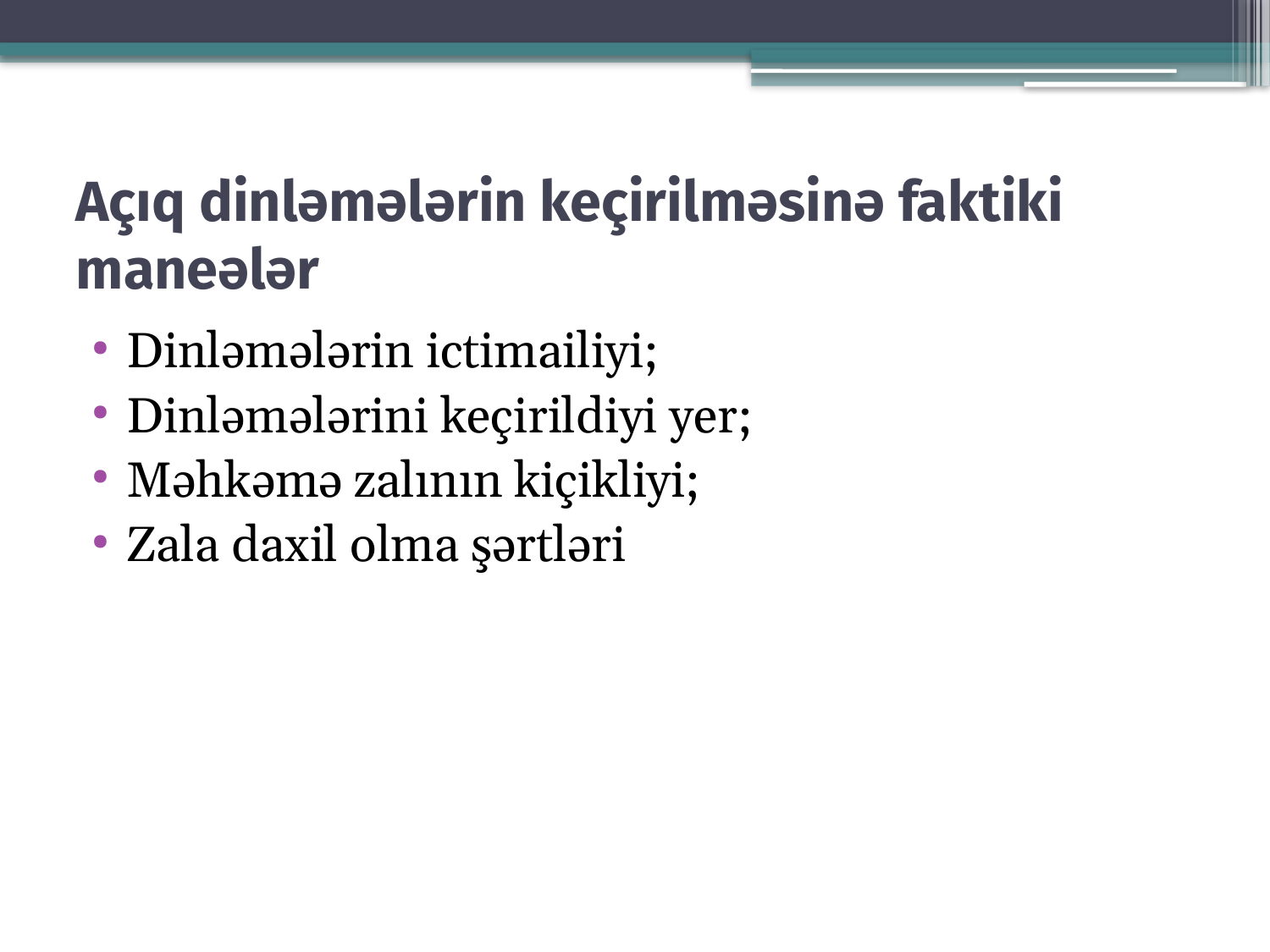

# Açıq dinləmələrin keçirilməsinə faktiki maneələr
Dinləmələrin ictimailiyi;
Dinləmələrini keçirildiyi yer;
Məhkəmə zalının kiçikliyi;
Zala daxil olma şərtləri